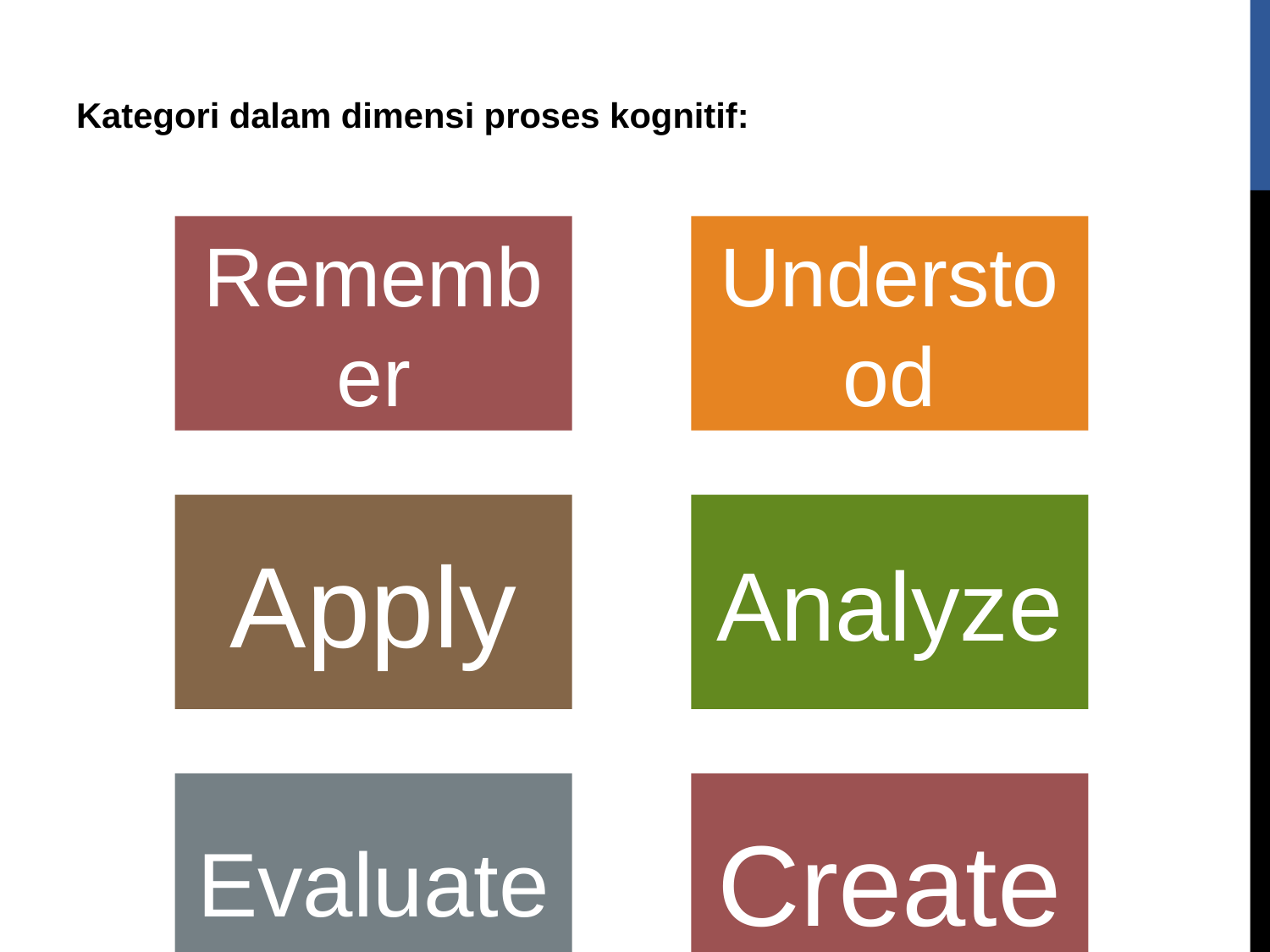

Kategori dalam dimensi proses kognitif:

Remember
Understood
Apply
Analyze
Evaluate
Create